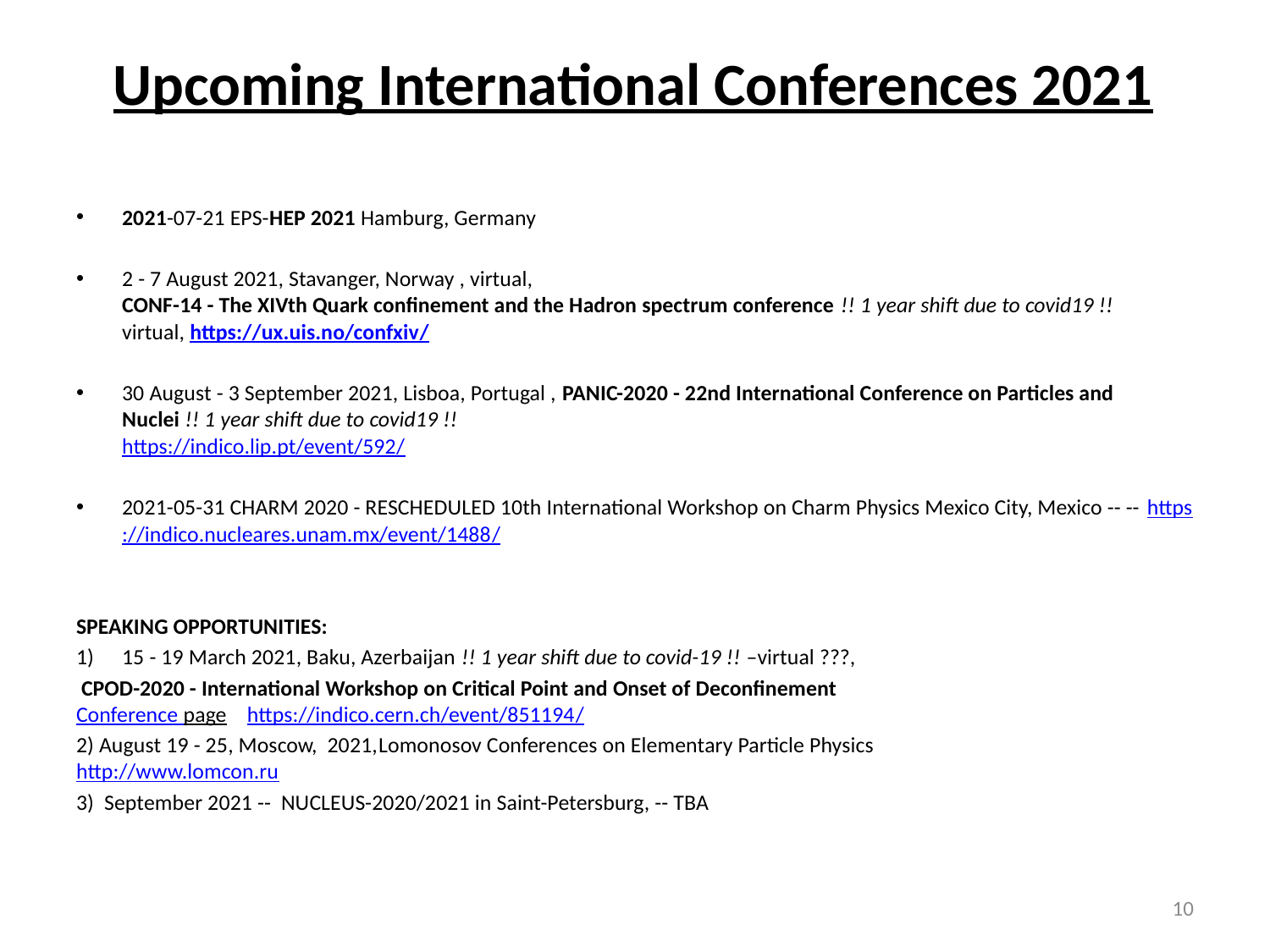

# Upcoming International Conferences 2021
2021-07-21 EPS-HEP 2021 Hamburg, Germany

2 - 7 August 2021, Stavanger, Norway , virtual,
CONF-14 - The XIVth Quark confinement and the Hadron spectrum conference !! 1 year shift due to covid19 !!
virtual, https://ux.uis.no/confxiv/

30 August - 3 September 2021, Lisboa, Portugal , PANIC-2020 - 22nd International Conference on Particles and Nuclei !! 1 year shift due to covid19 !!
https://indico.lip.pt/event/592/

2021-05-31 CHARM 2020 - RESCHEDULED 10th International Workshop on Charm Physics Mexico City, Mexico -- -- https://indico.nucleares.unam.mx/event/1488/

SPEAKING OPPORTUNITIES:
15 - 19 March 2021, Baku, Azerbaijan !! 1 year shift due to covid-19 !! –virtual ???,
 CPOD-2020 - International Workshop on Critical Point and Onset of Deconfinement
Conference page    https://indico.cern.ch/event/851194/
2) August 19 - 25, Moscow,  2021,Lomonosov Conferences on Elementary Particle Physics
http://www.lomcon.ru
3)  September 2021 --  NUCLEUS-2020/2021 in Saint-Petersburg, -- TBA
10